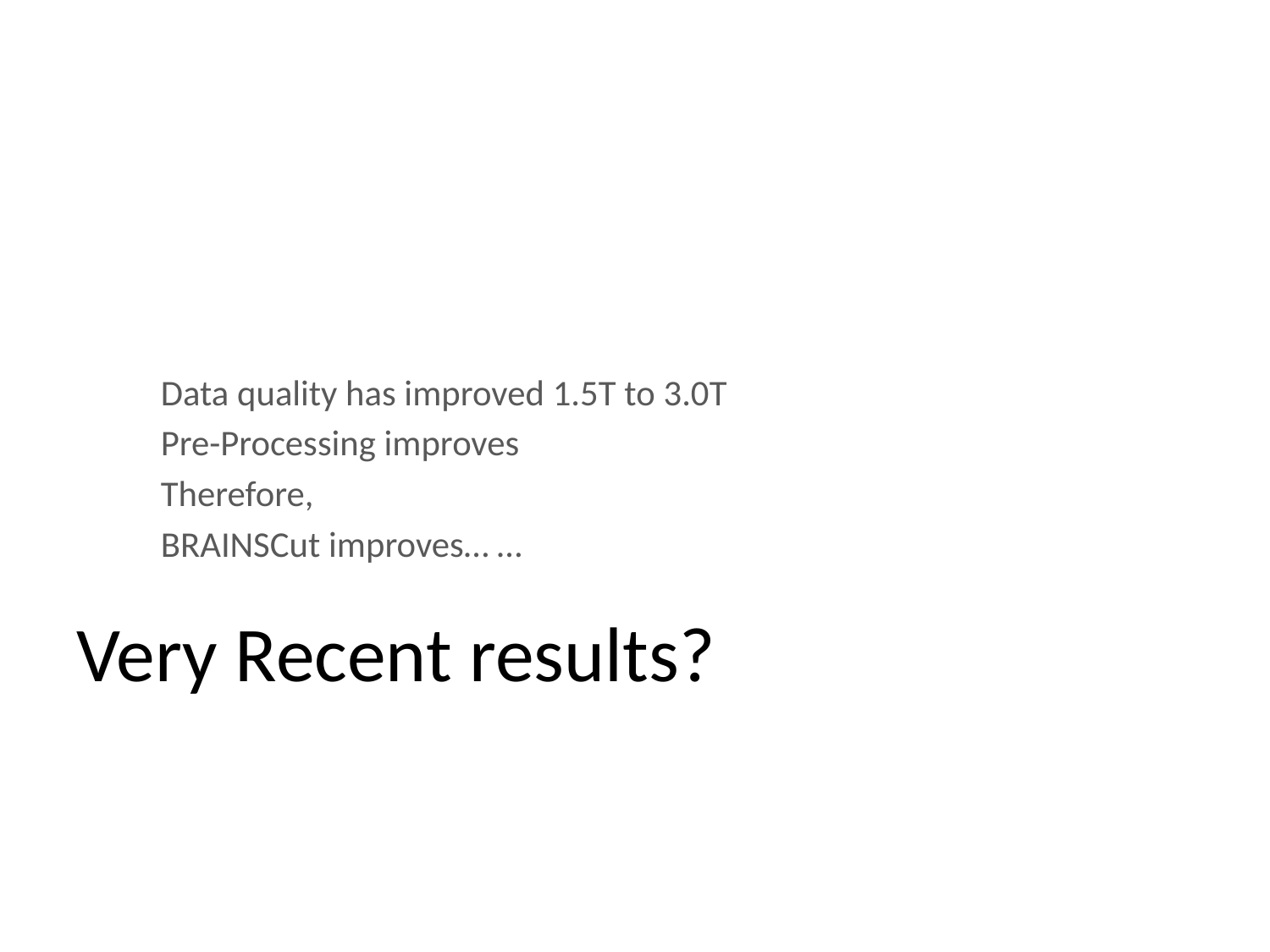

Data quality has improved 1.5T to 3.0T
Pre-Processing improves
Therefore,
BRAINSCut improves… …
# Very Recent results?